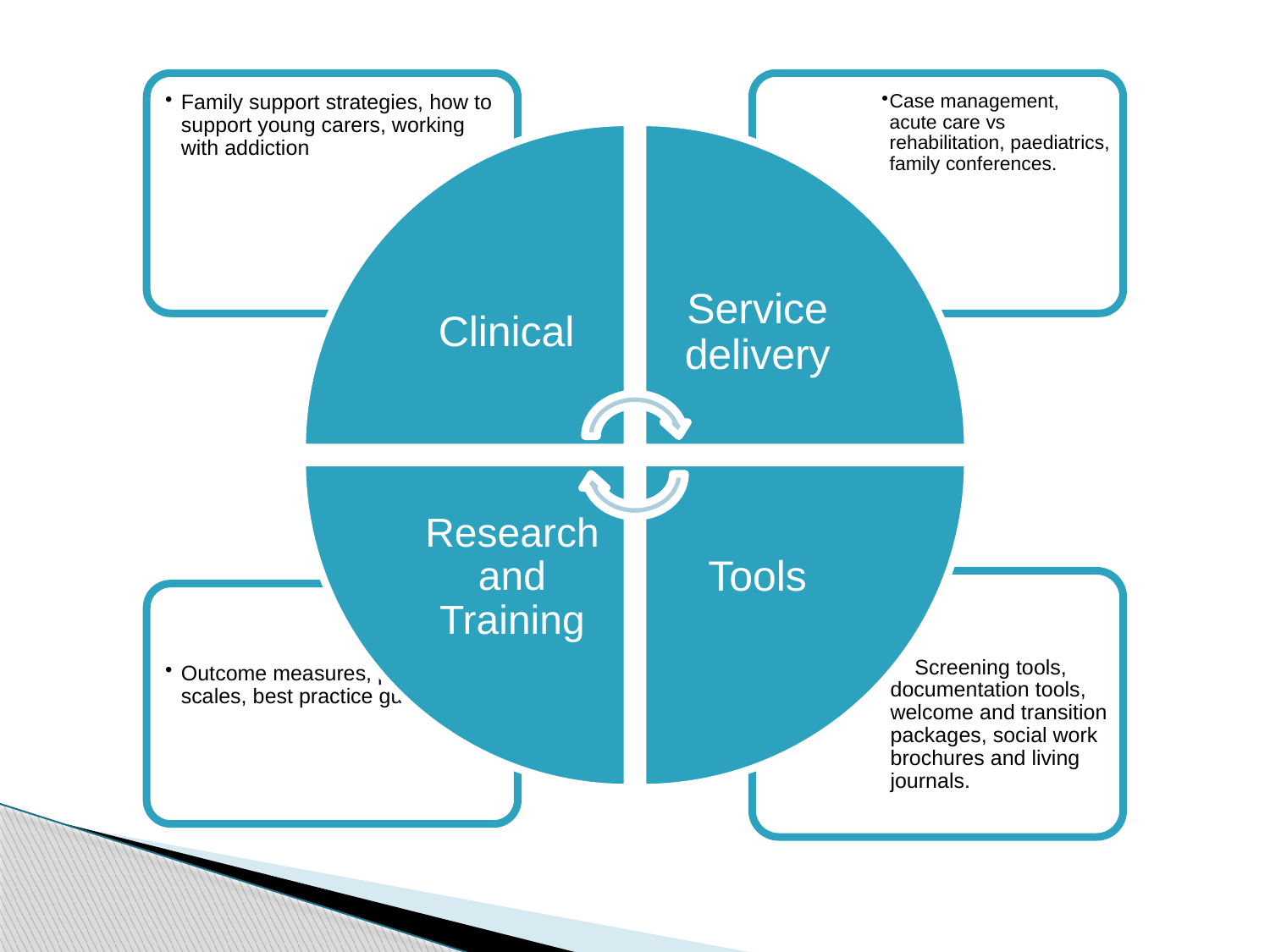

Screening tools, documentation tools, welcome and transition packages, social work brochures and living journals.
Outcome measures, priority rating scales, best practice guidelines
Case management, acute care vs rehabilitation, paediatrics, family conferences.
Family support strategies, how to support young carers, working with addiction
Clinical
Service delivery
Tools
Research and Training